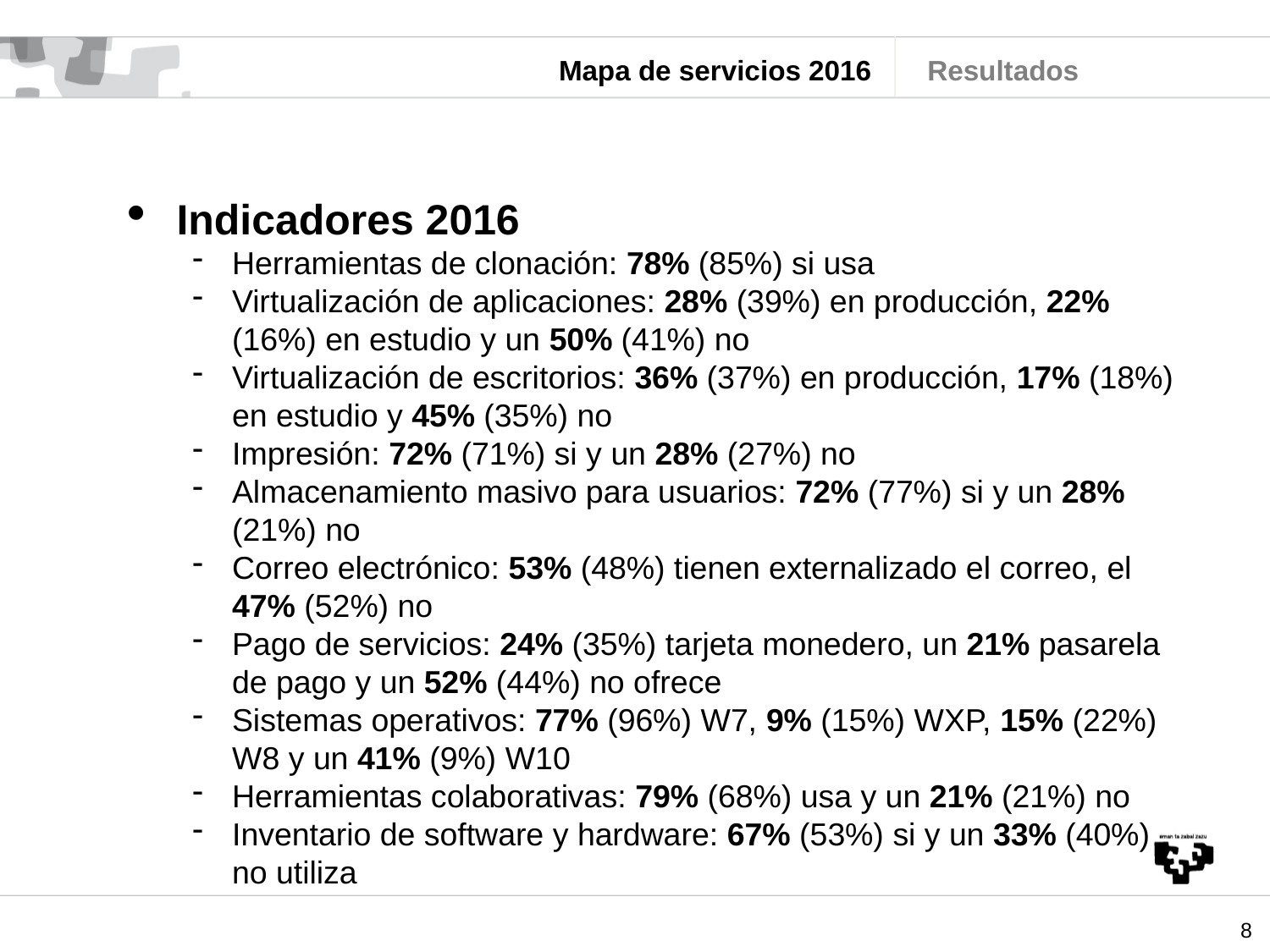

Mapa de servicios 2016
Resultados
Indicadores 2016
Herramientas de clonación: 78% (85%) si usa
Virtualización de aplicaciones: 28% (39%) en producción, 22% (16%) en estudio y un 50% (41%) no
Virtualización de escritorios: 36% (37%) en producción, 17% (18%) en estudio y 45% (35%) no
Impresión: 72% (71%) si y un 28% (27%) no
Almacenamiento masivo para usuarios: 72% (77%) si y un 28% (21%) no
Correo electrónico: 53% (48%) tienen externalizado el correo, el 47% (52%) no
Pago de servicios: 24% (35%) tarjeta monedero, un 21% pasarela de pago y un 52% (44%) no ofrece
Sistemas operativos: 77% (96%) W7, 9% (15%) WXP, 15% (22%) W8 y un 41% (9%) W10
Herramientas colaborativas: 79% (68%) usa y un 21% (21%) no
Inventario de software y hardware: 67% (53%) si y un 33% (40%) no utiliza

8